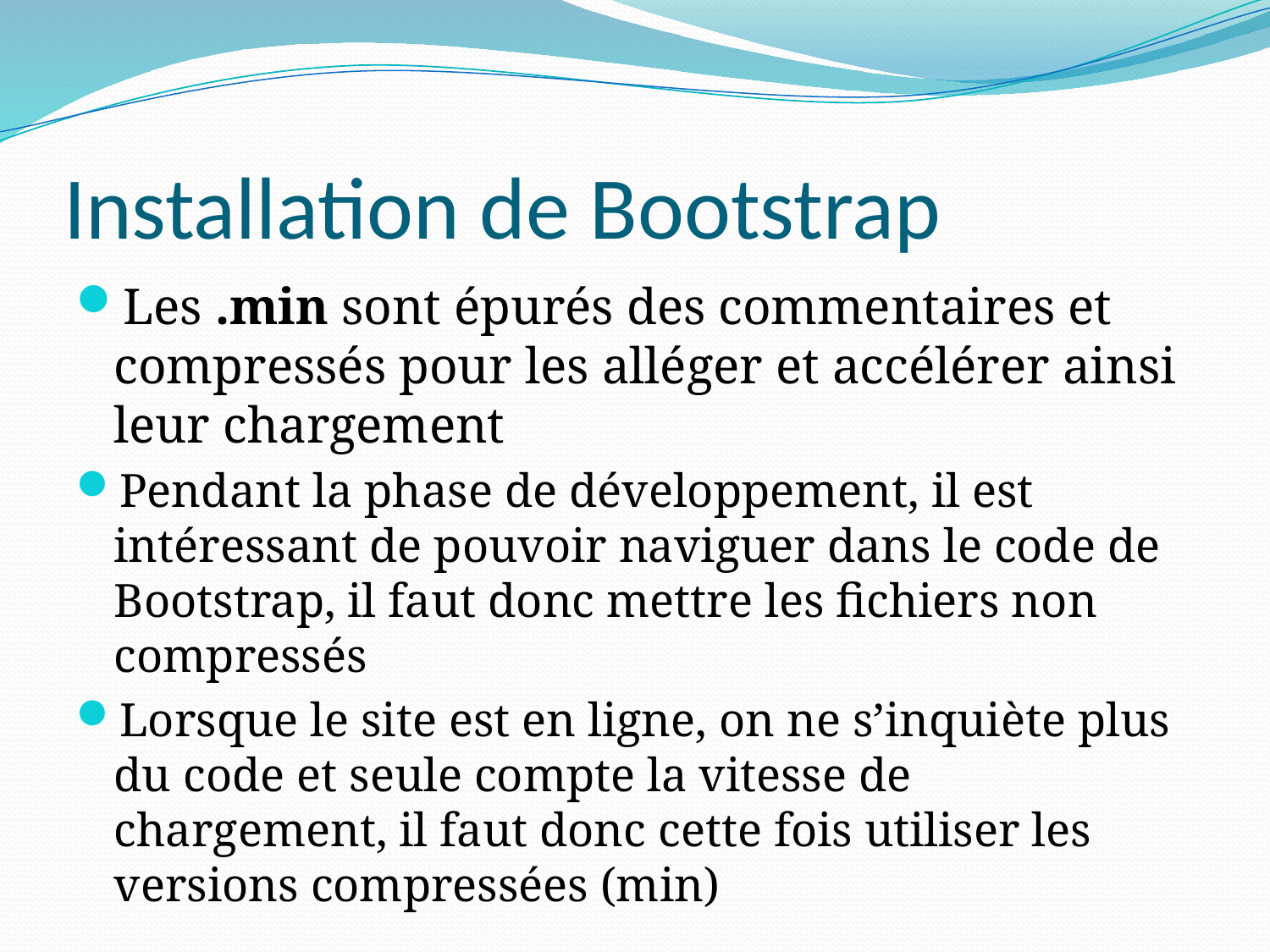

# Installation de Bootstrap
Les .min sont épurés des commentaires et compressés pour les alléger et accélérer ainsi leur chargement
Pendant la phase de développement, il est intéressant de pouvoir naviguer dans le code de Bootstrap, il faut donc mettre les fichiers non compressés
Lorsque le site est en ligne, on ne s’inquiète plus du code et seule compte la vitesse de chargement, il faut donc cette fois utiliser les versions compressées (min)